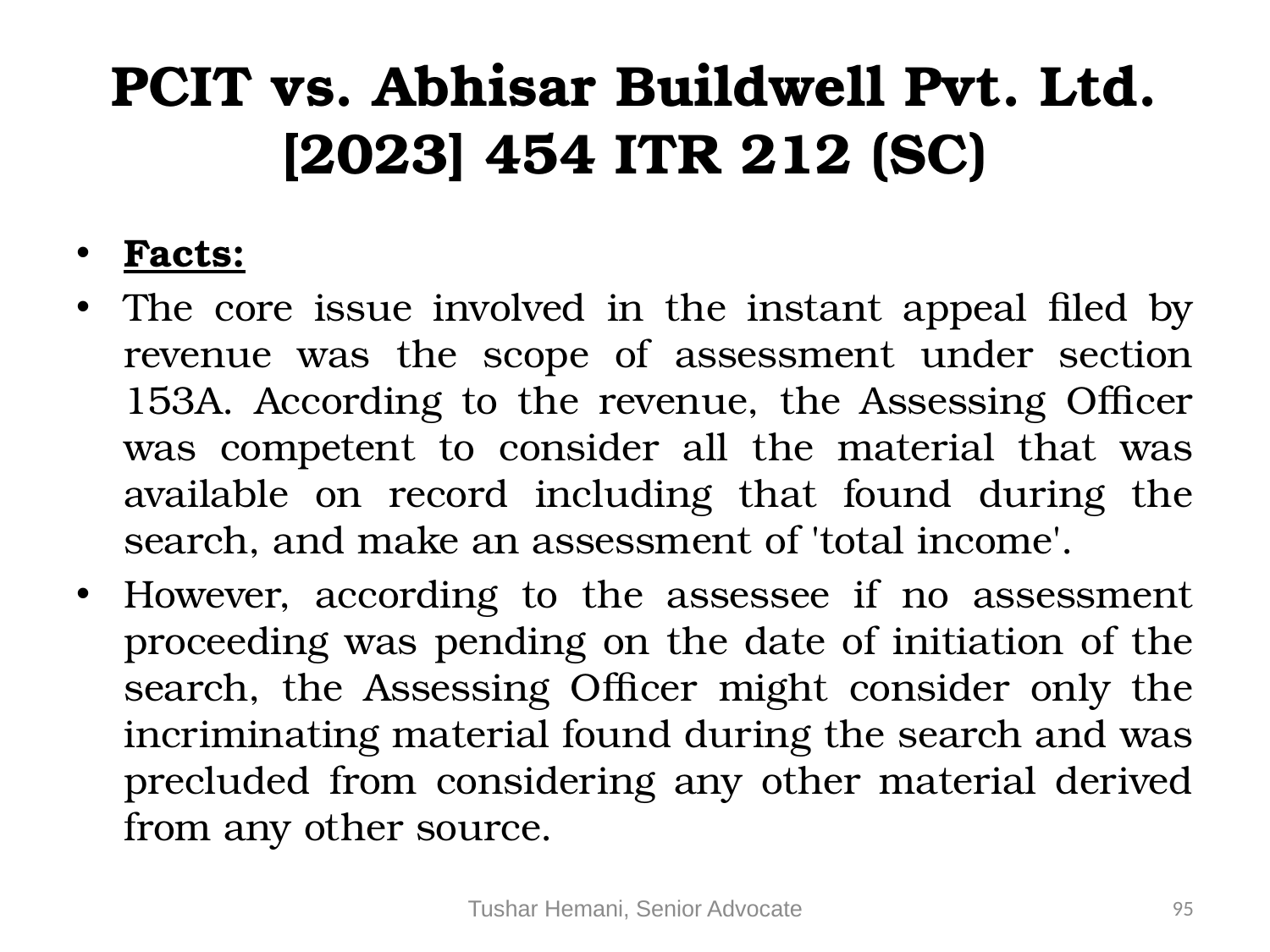

# PCIT vs. Abhisar Buildwell Pvt. Ltd. [2023] 454 ITR 212 (SC)
Facts:
The core issue involved in the instant appeal filed by revenue was the scope of assessment under section 153A. According to the revenue, the Assessing Officer was competent to consider all the material that was available on record including that found during the search, and make an assessment of 'total income'.
However, according to the assessee if no assessment proceeding was pending on the date of initiation of the search, the Assessing Officer might consider only the incriminating material found during the search and was precluded from considering any other material derived from any other source.
Tushar Hemani, Senior Advocate
95